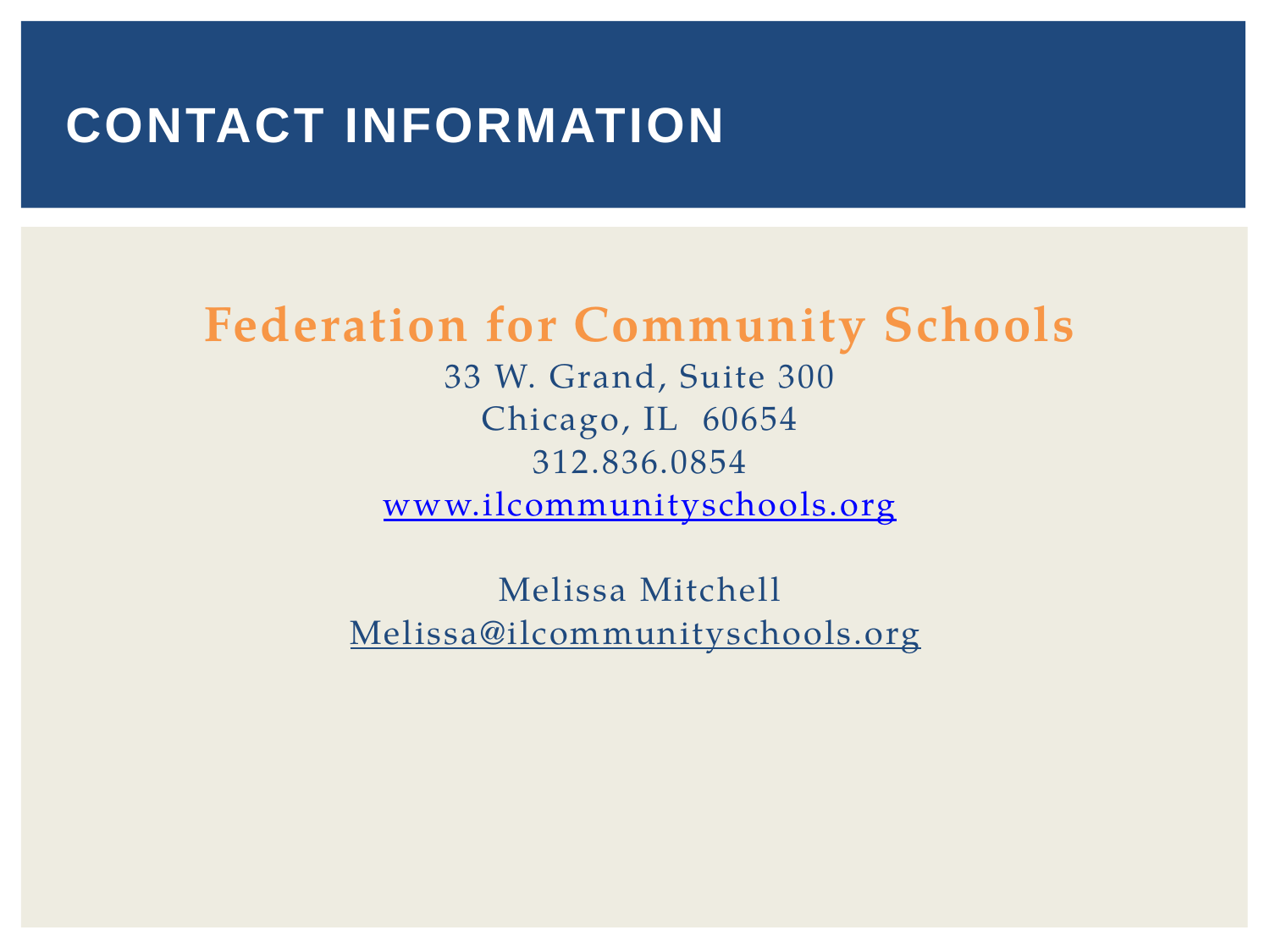

# Contact Information

Federation for Community Schools
33 W. Grand, Suite 300
Chicago, IL  60654
312.836.0854
www.ilcommunityschools.org

Melissa Mitchell
Melissa@ilcommunityschools.org